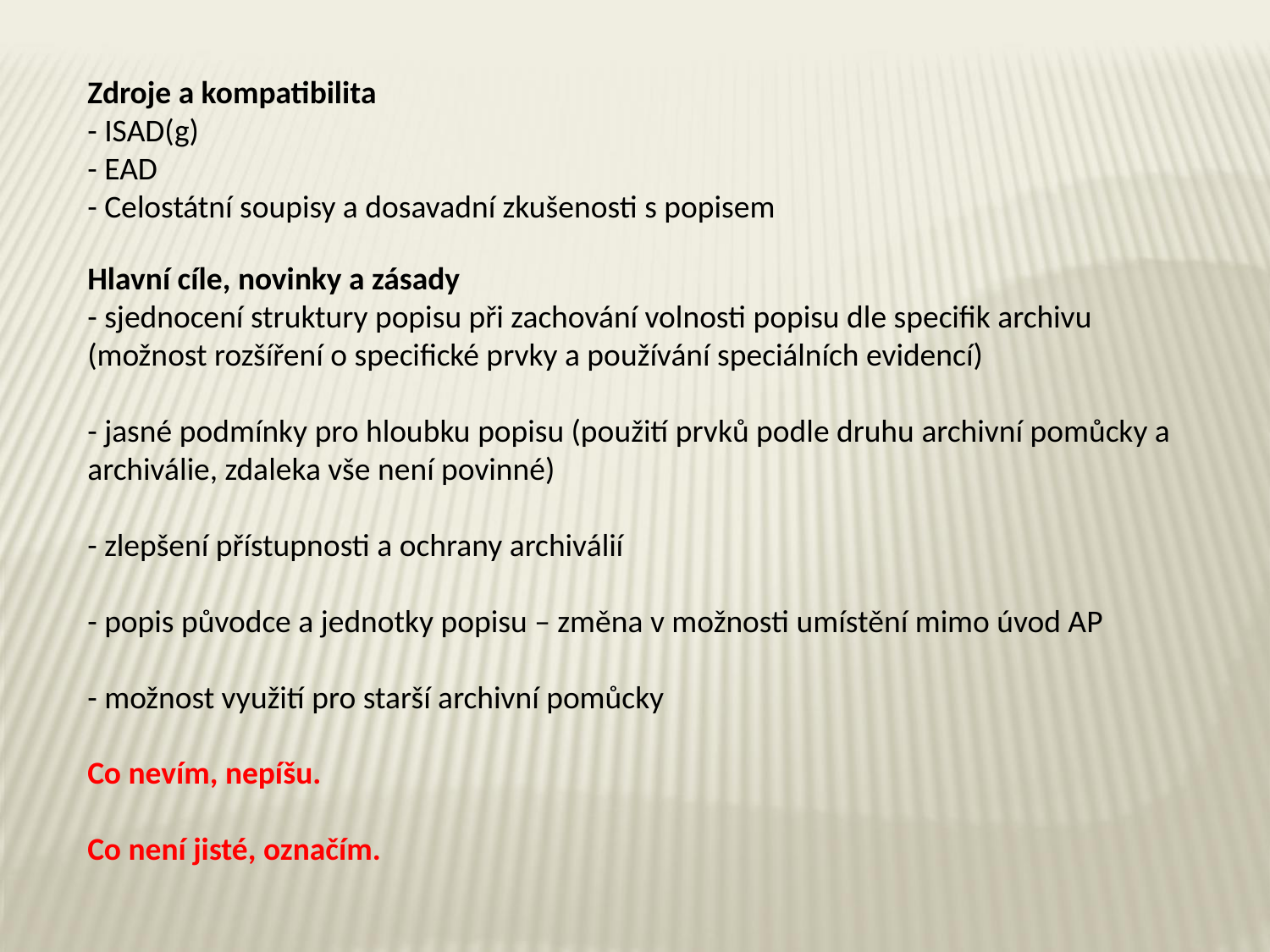

Zdroje a kompatibilita
- ISAD(g)
- EAD
- Celostátní soupisy a dosavadní zkušenosti s popisem
Hlavní cíle, novinky a zásady
- sjednocení struktury popisu při zachování volnosti popisu dle specifik archivu (možnost rozšíření o specifické prvky a používání speciálních evidencí)

- jasné podmínky pro hloubku popisu (použití prvků podle druhu archivní pomůcky a archiválie, zdaleka vše není povinné)

- zlepšení přístupnosti a ochrany archiválií

- popis původce a jednotky popisu – změna v možnosti umístění mimo úvod AP

- možnost využití pro starší archivní pomůcky
Co nevím, nepíšu.

Co není jisté, označím.